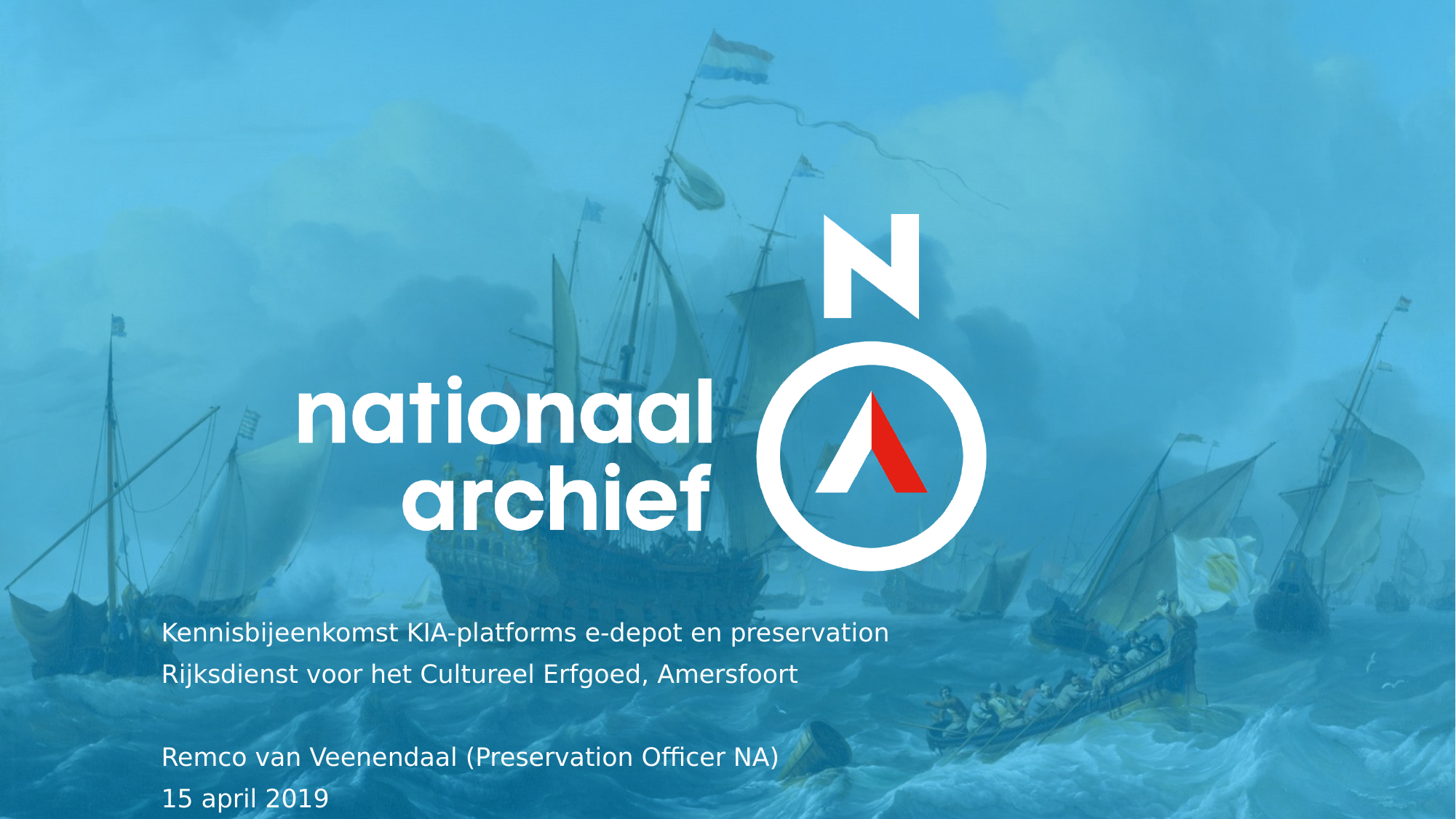

Kennisbijeenkomst KIA-platforms e-depot en preservation
Rijksdienst voor het Cultureel Erfgoed, Amersfoort

Remco van Veenendaal (Preservation Officer NA)
15 april 2019